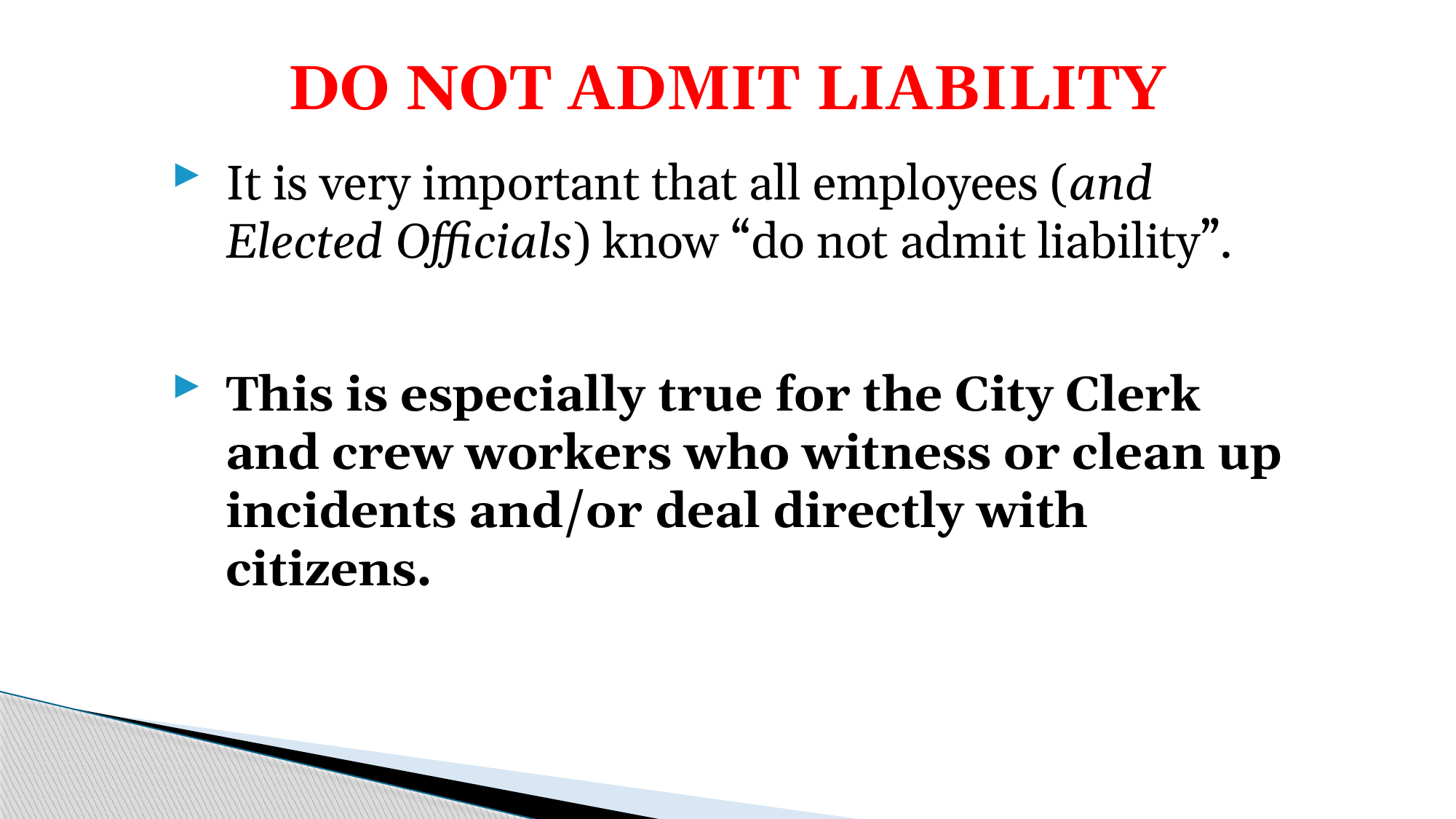

# DO NOT ADMIT LIABILITY
It is very important that all employees (and Elected Officials) know “do not admit liability”.

This is especially true for the City Clerk and crew workers who witness or clean up incidents and/or deal directly with citizens.